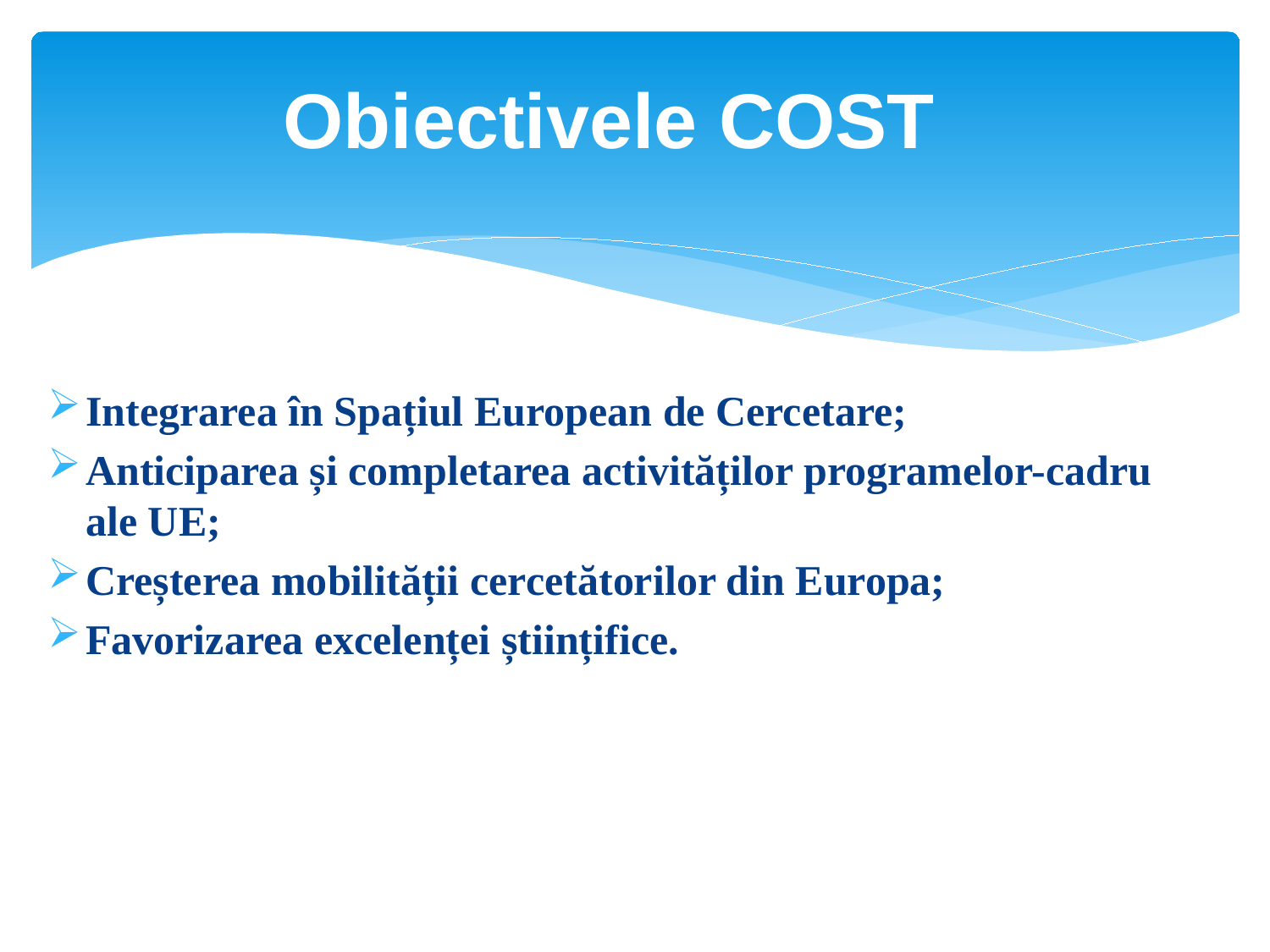

# Obiectivele COST
Integrarea în Spațiul European de Cercetare;
Anticiparea și completarea activităților programelor-cadru ale UE;
Creșterea mobilității cercetătorilor din Europa;
Favorizarea excelenței științifice.